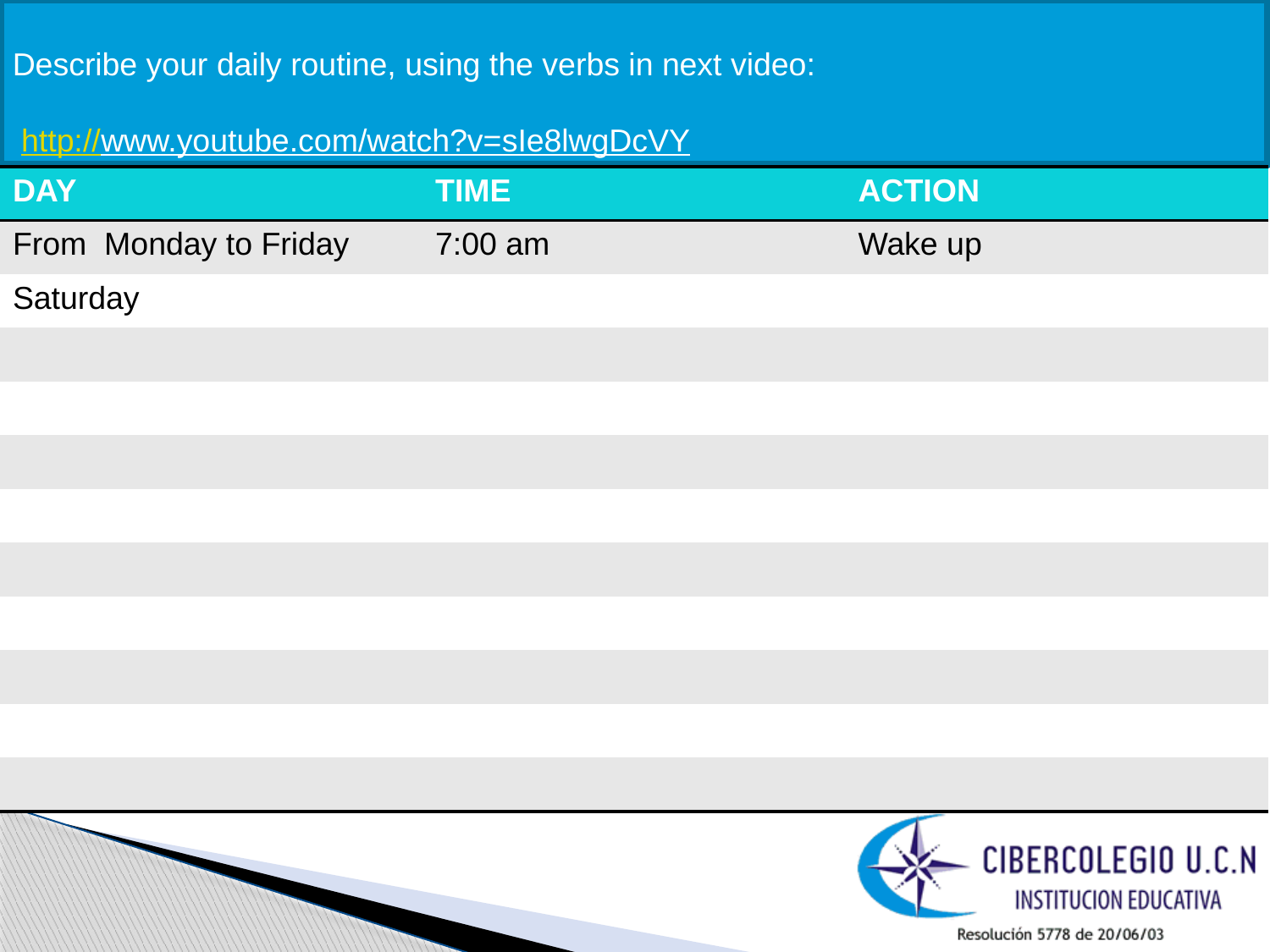

Describe your daily routine, using the verbs in next video:
 http://www.youtube.com/watch?v=sIe8lwgDcVY
| DAY | TIME | ACTION |
| --- | --- | --- |
| From Monday to Friday | 7:00 am | Wake up |
| Saturday |  |  |
|  |  |  |
|  |  |  |
|  |  |  |
|  |  |  |
|  |  |  |
|  |  |  |
|  |  |  |
|  |  |  |
|  |  |  |